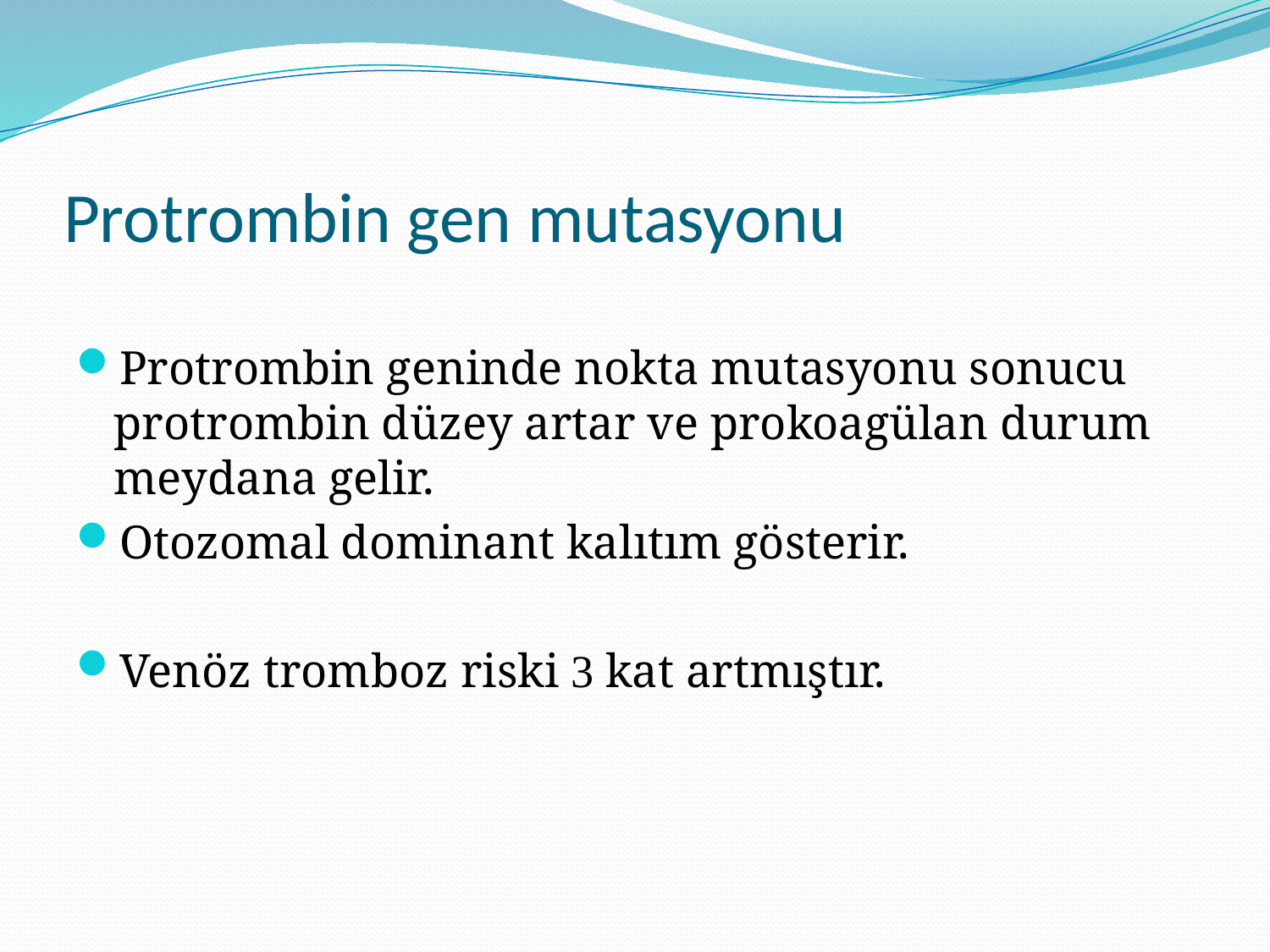

# Protrombin gen mutasyonu

Protrombin geninde nokta mutasyonu sonucu protrombin düzey artar ve prokoagülan durum meydana gelir.
Otozomal dominant kalıtım gösterir.

Venöz tromboz riski 3 kat artmıştır.